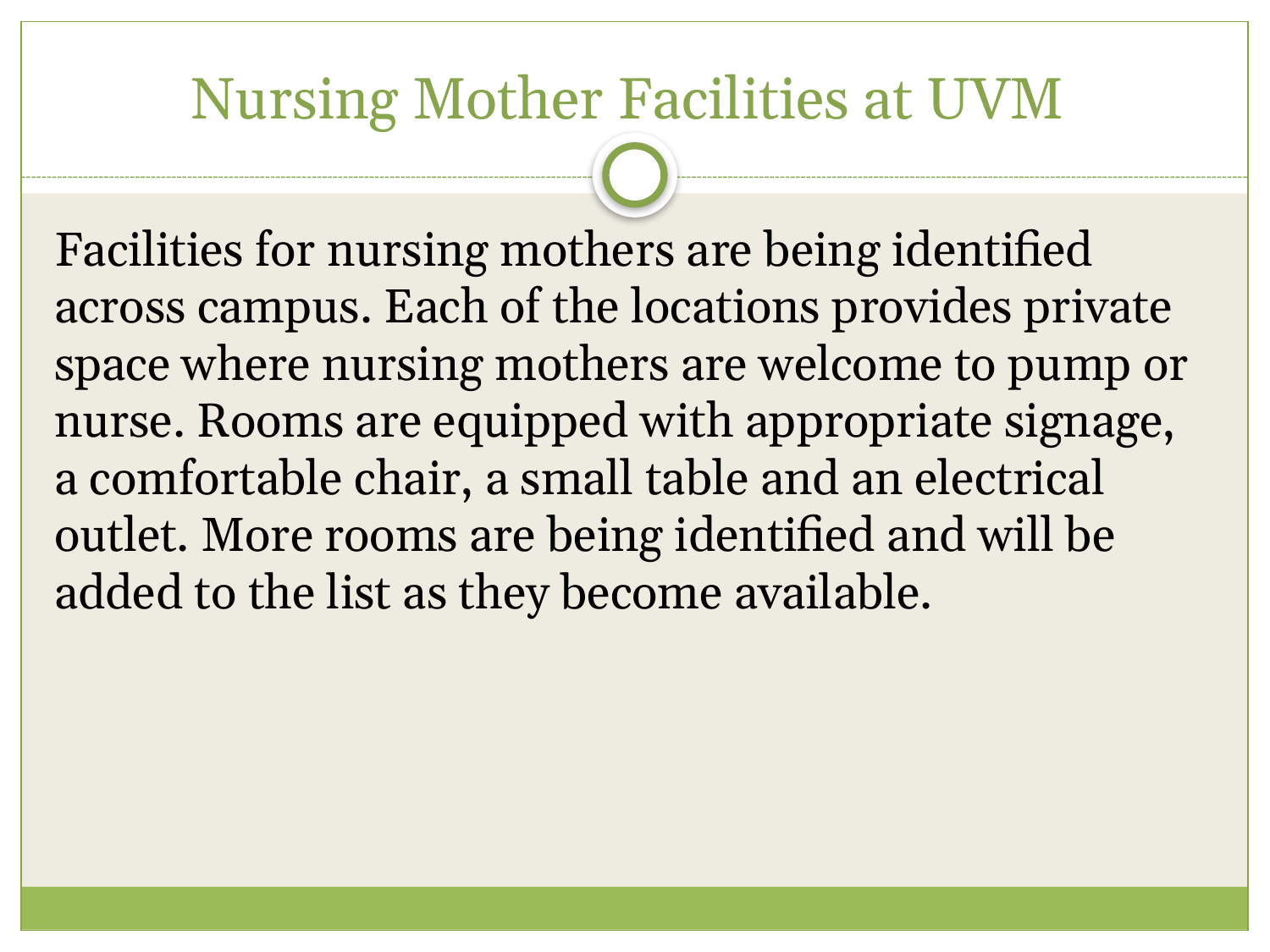

# Nursing Mother Facilities at UVM
Facilities for nursing mothers are being identified across campus. Each of the locations provides private space where nursing mothers are welcome to pump or nurse. Rooms are equipped with appropriate signage, a comfortable chair, a small table and an electrical outlet. More rooms are being identified and will be added to the list as they become available.